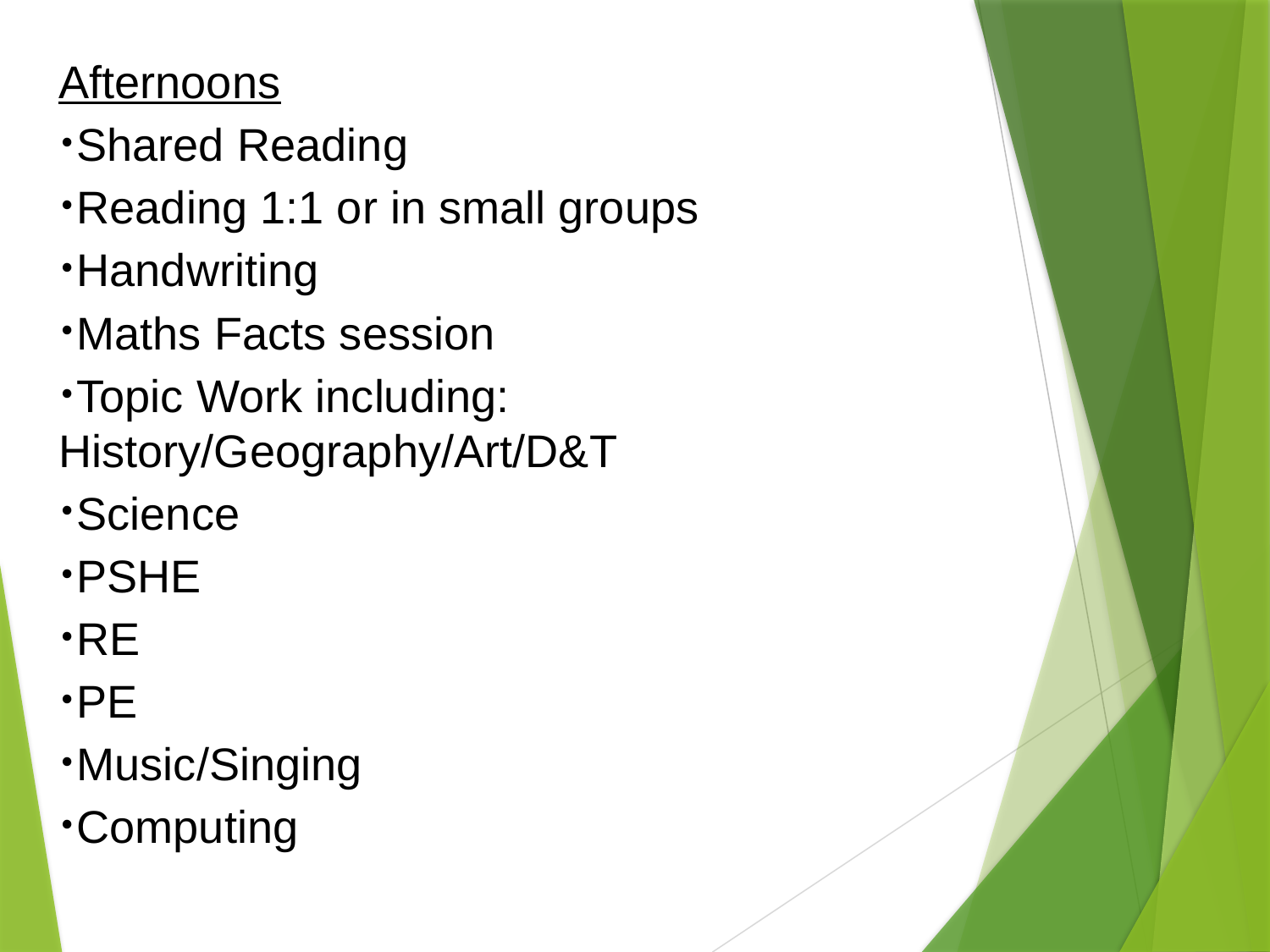

Afternoons
Shared Reading
Reading 1:1 or in small groups
Handwriting
Maths Facts session
Topic Work including: History/Geography/Art/D&T
Science
PSHE
RE
PE
Music/Singing
Computing